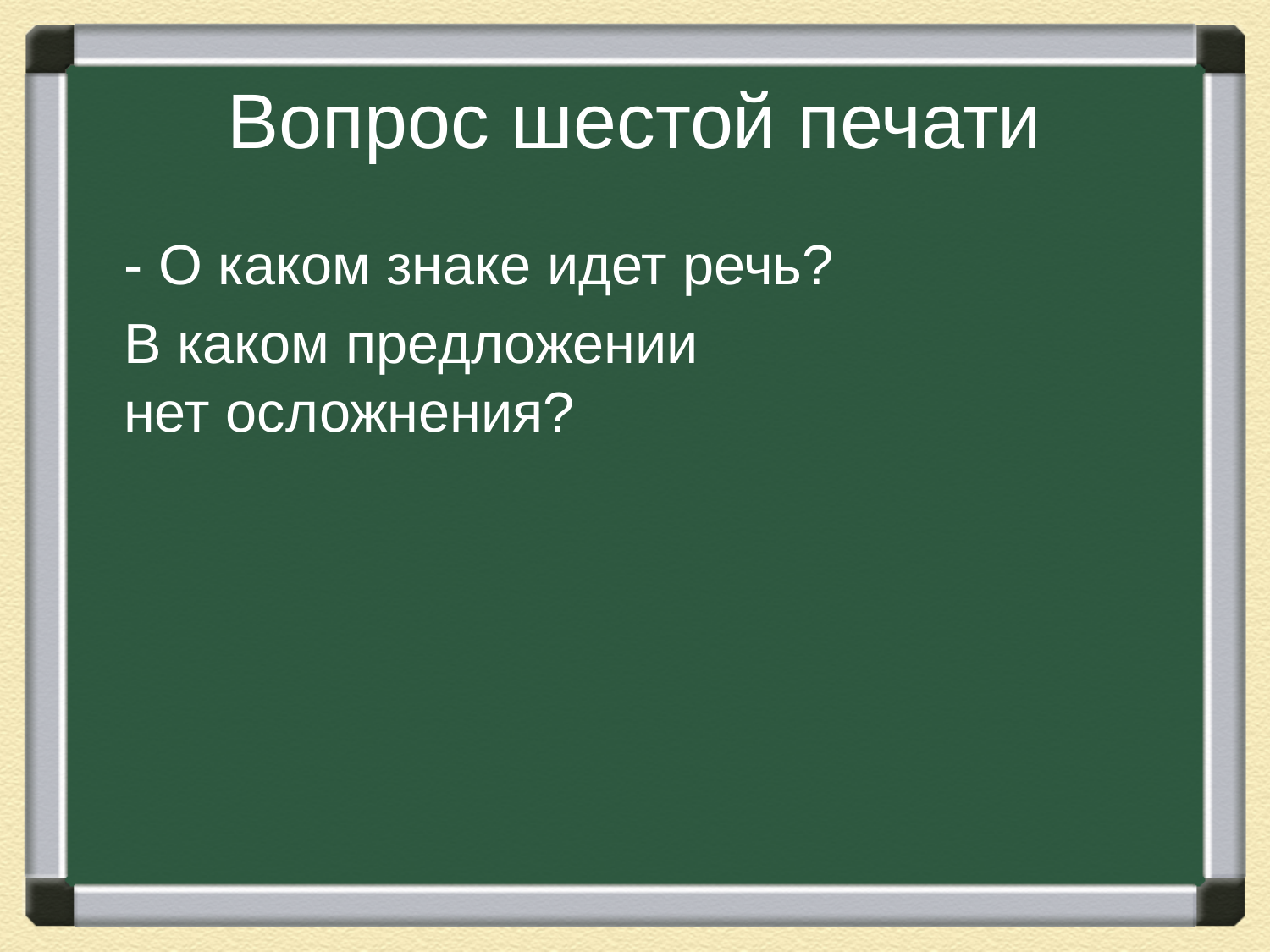

# Вопрос шестой печати
	- О каком знаке идет речь?
	В каком предложении
нет осложнения?